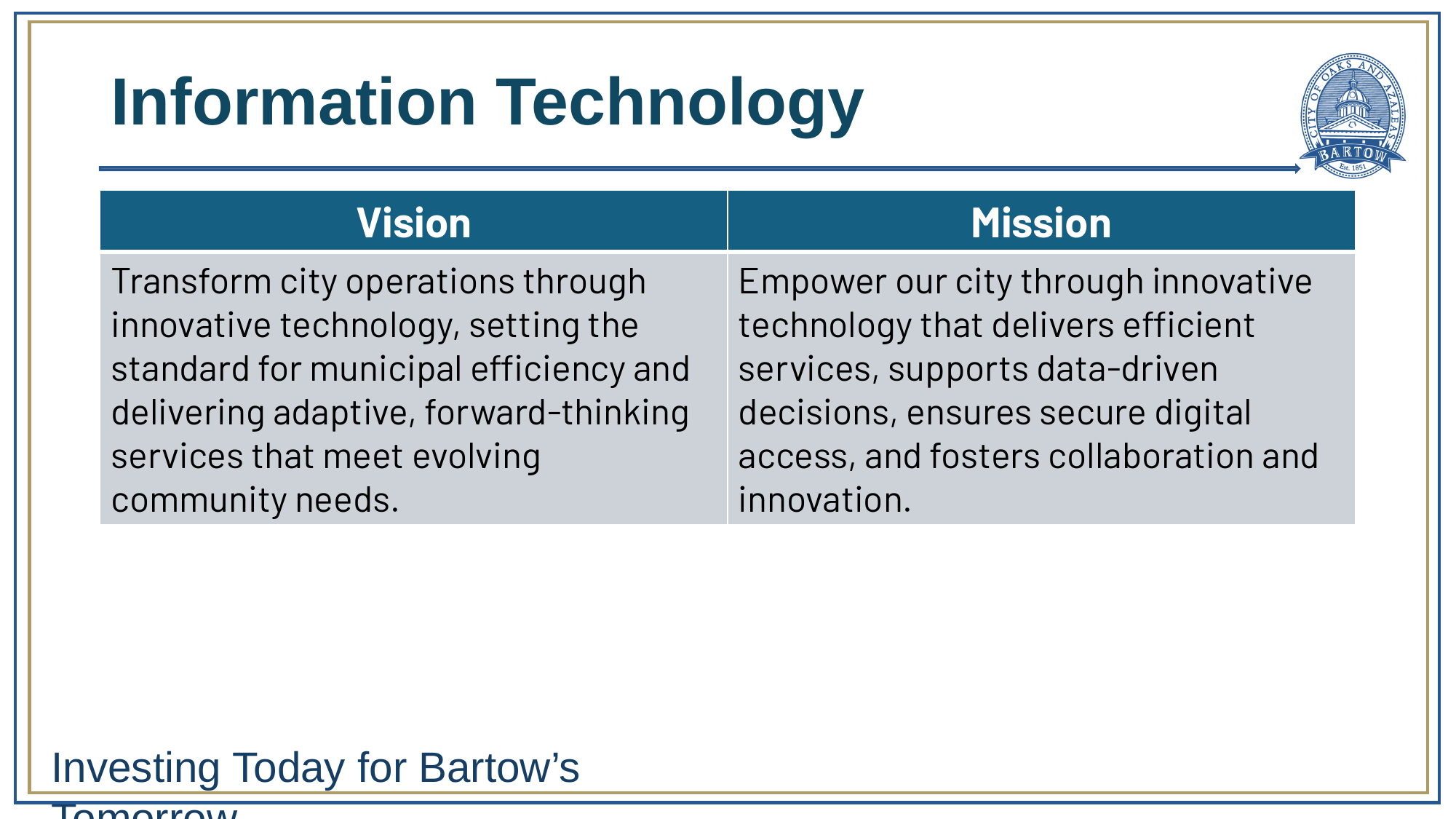

# Information Technology
| Vision | Mission |
| --- | --- |
| Transform city operations through innovative technology, setting the standard for municipal efficiency and delivering adaptive, forward-thinking services that meet evolving community needs. | Empower our city through innovative technology that delivers efficient services, supports data-driven decisions, ensures secure digital access, and fosters collaboration and innovation. |